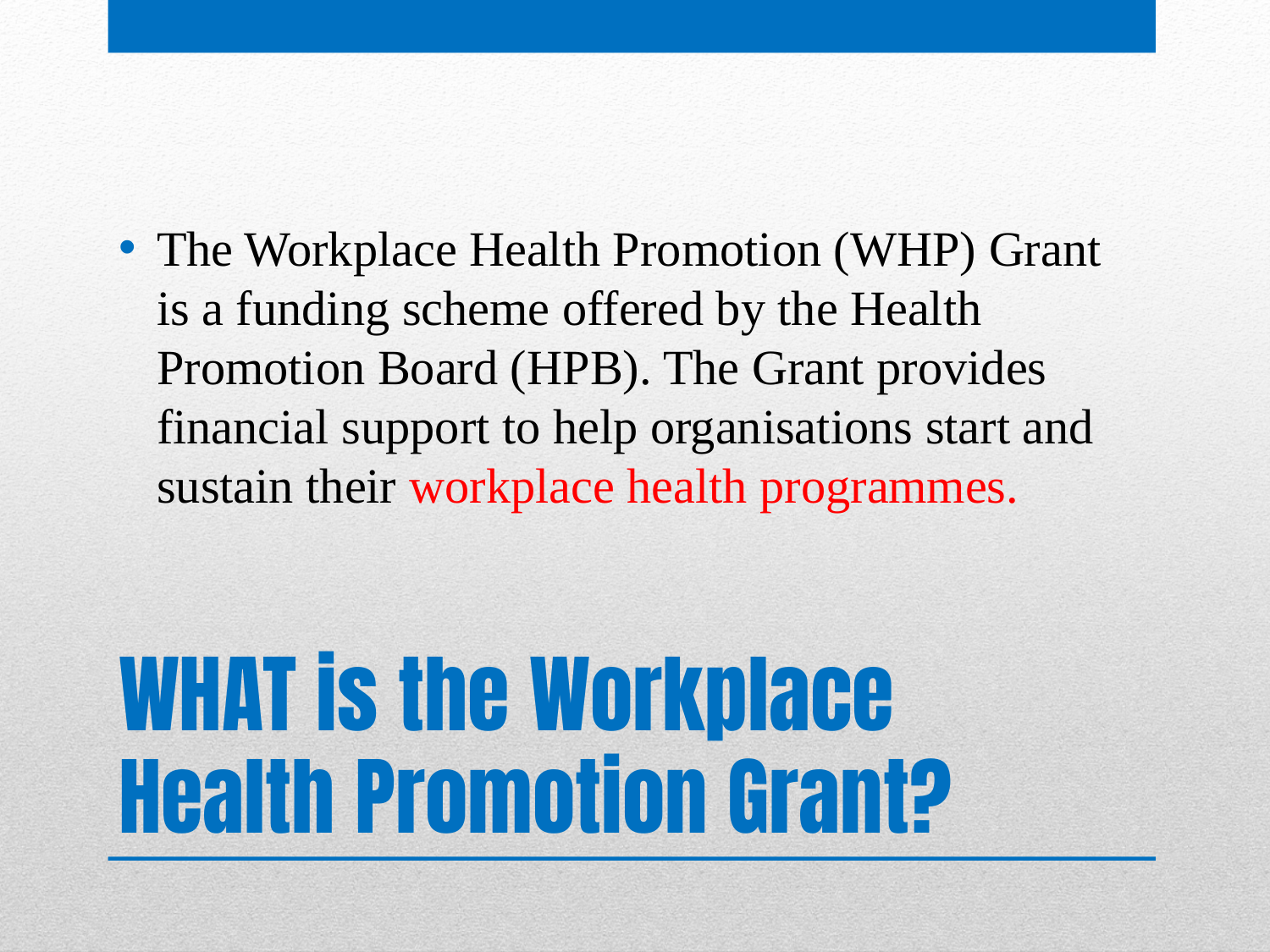

The Workplace Health Promotion (WHP) Grant is a funding scheme offered by the Health Promotion Board (HPB). The Grant provides financial support to help organisations start and sustain their workplace health programmes.
# WHAT is the Workplace Health Promotion Grant?